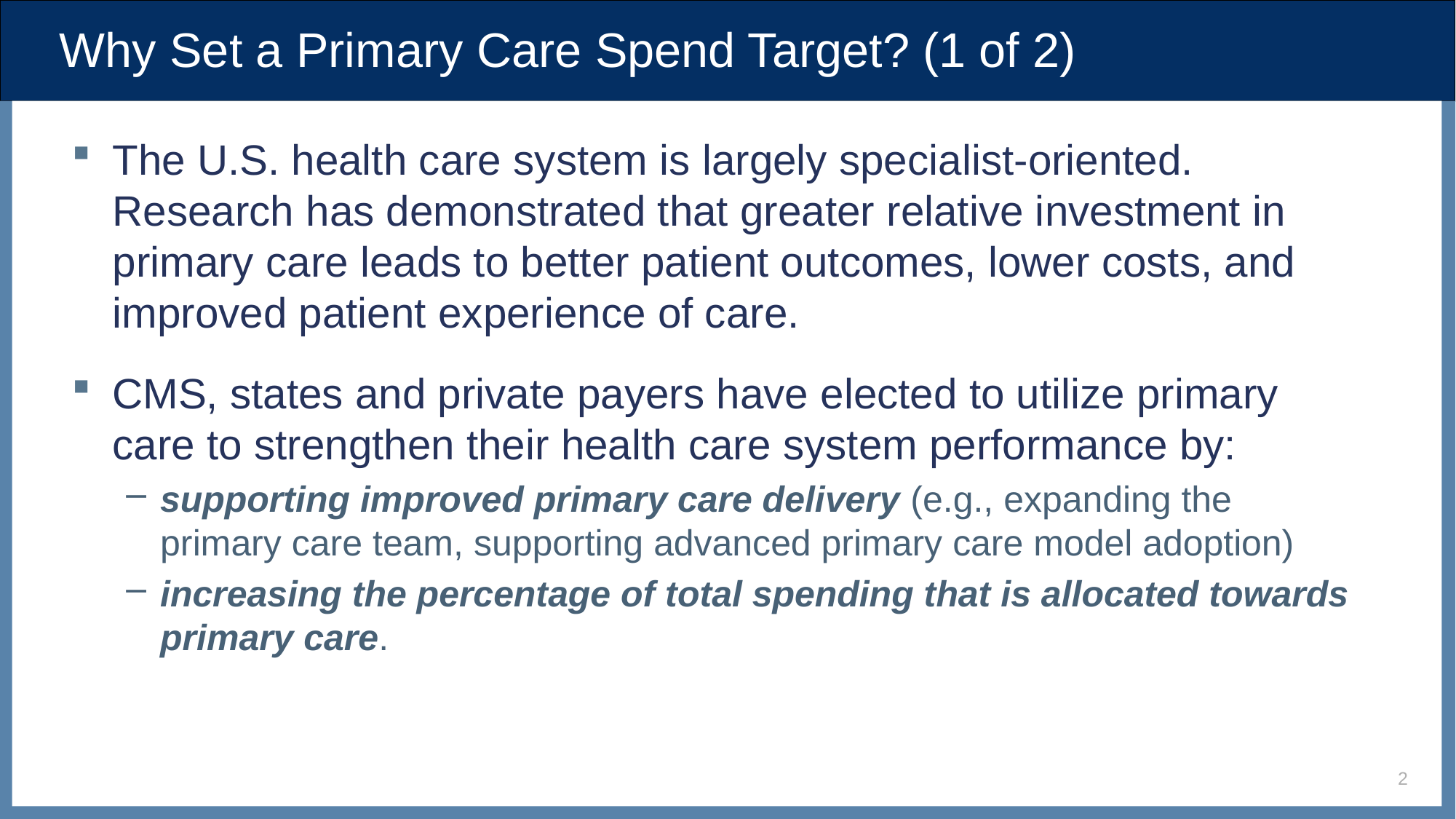

# Why Set a Primary Care Spend Target? (1 of 2)
The U.S. health care system is largely specialist-oriented.  Research has demonstrated that greater relative investment in primary care leads to better patient outcomes, lower costs, and improved patient experience of care.

CMS, states and private payers have elected to utilize primary care to strengthen their health care system performance by:
supporting improved primary care delivery (e.g., expanding the primary care team, supporting advanced primary care model adoption)
increasing the percentage of total spending that is allocated towards primary care.

2